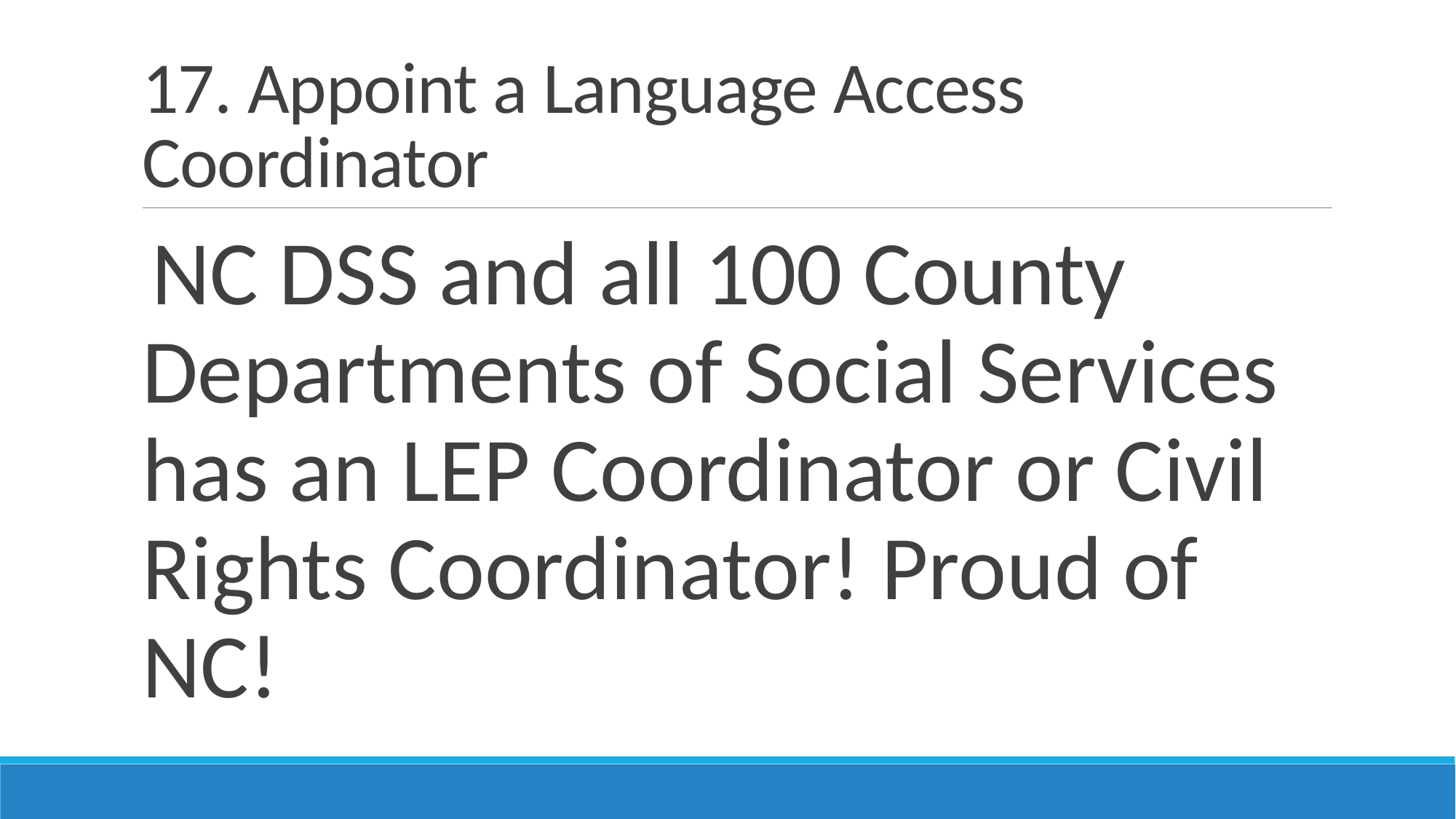

# 17. Appoint a Language Access Coordinator
NC DSS and all 100 County Departments of Social Services has an LEP Coordinator or Civil Rights Coordinator! Proud of NC!